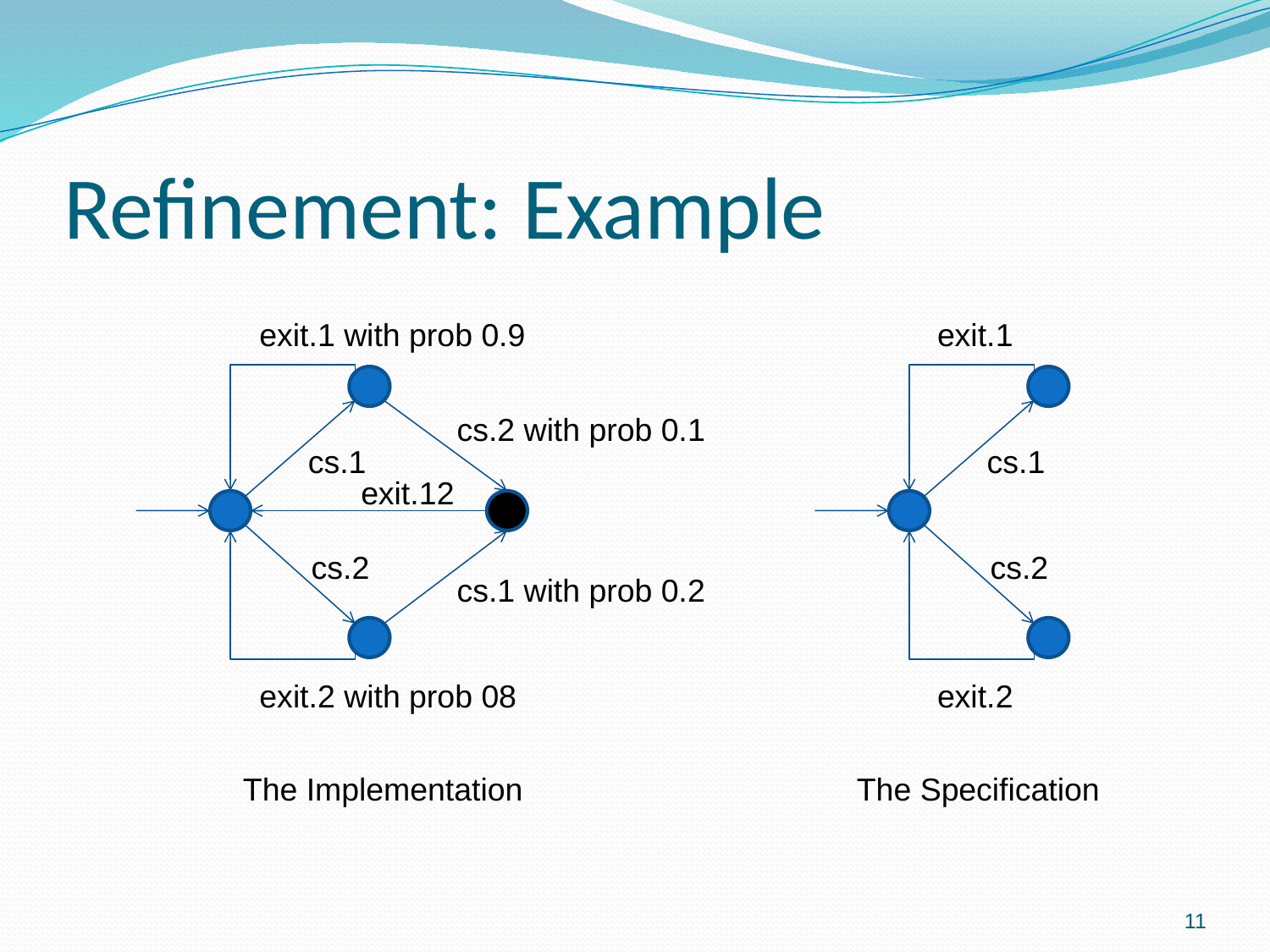

# Refinement: Example
exit.1 with prob 0.9
exit.1

cs.2 with prob 0.1
cs.1
cs.1
exit.12

cs.2
cs.2
cs.1 with prob 0.2

exit.2 with prob 08
exit.2
The Implementation
The Specification
11